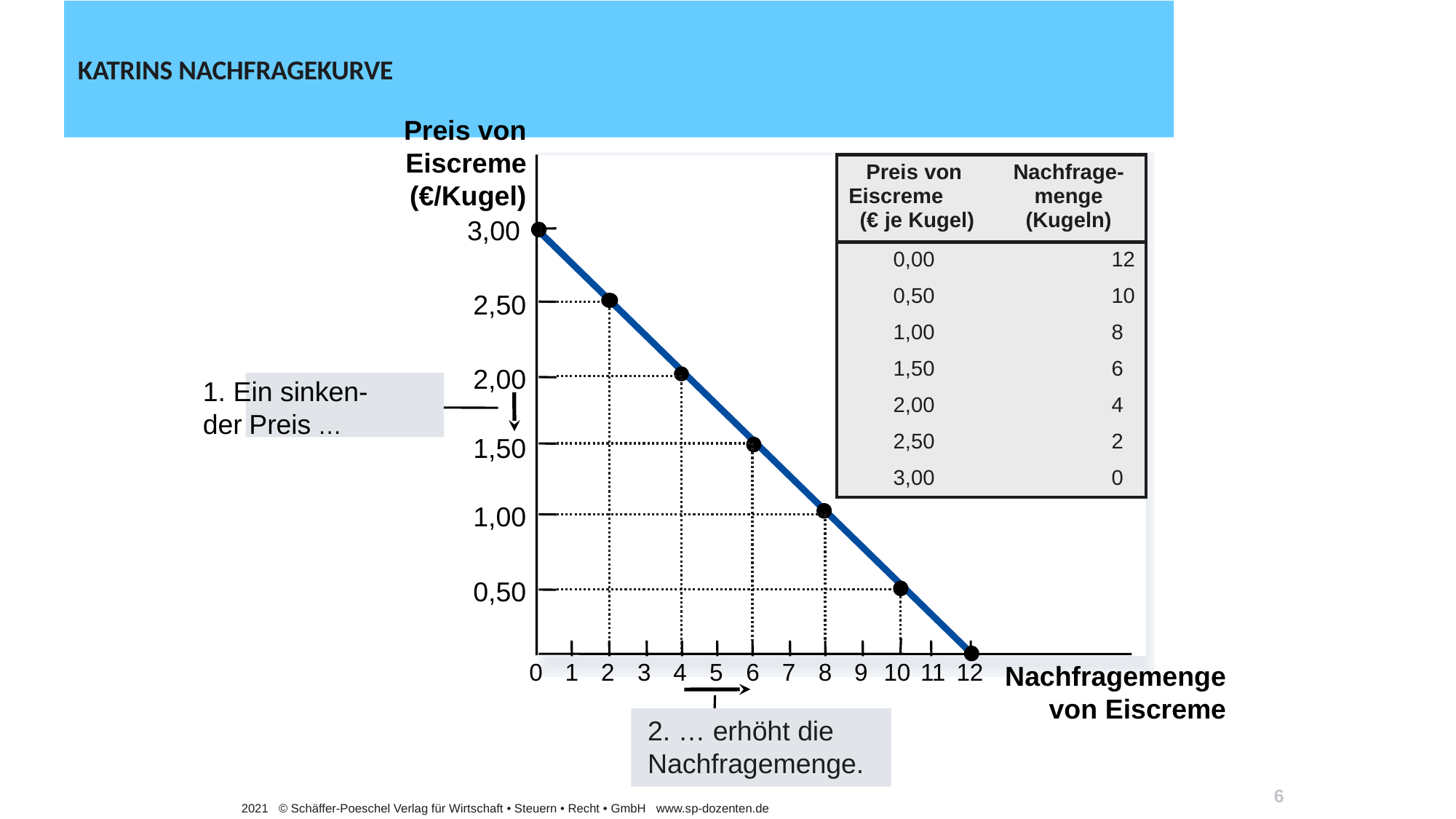

# Katrins Nachfragekurve
Preis von
Eiscreme
(€/Kugel)

| Preis von Eiscreme (€ je Kugel) | Nachfrage-menge (Kugeln) |
| --- | --- |
| 0,00 | 12 |
| 0,50 | 10 |
| 1,00 | 8 |
| 1,50 | 6 |
| 2,00 | 4 |
| 2,50 | 2 |
| 3,00 | 0 |

3,00

2,50

2,00

1. Ein sinken-
der Preis …

1,50

1,00

0,50

0
1
2
3
4
5
6
7
8
9
10
11
12
Nachfragemenge
von Eiscreme

2. … erhöht die
Nachfragemenge.
6
2021   © Schäffer-Poeschel Verlag für Wirtschaft • Steuern • Recht • GmbH   www.sp-dozenten.de